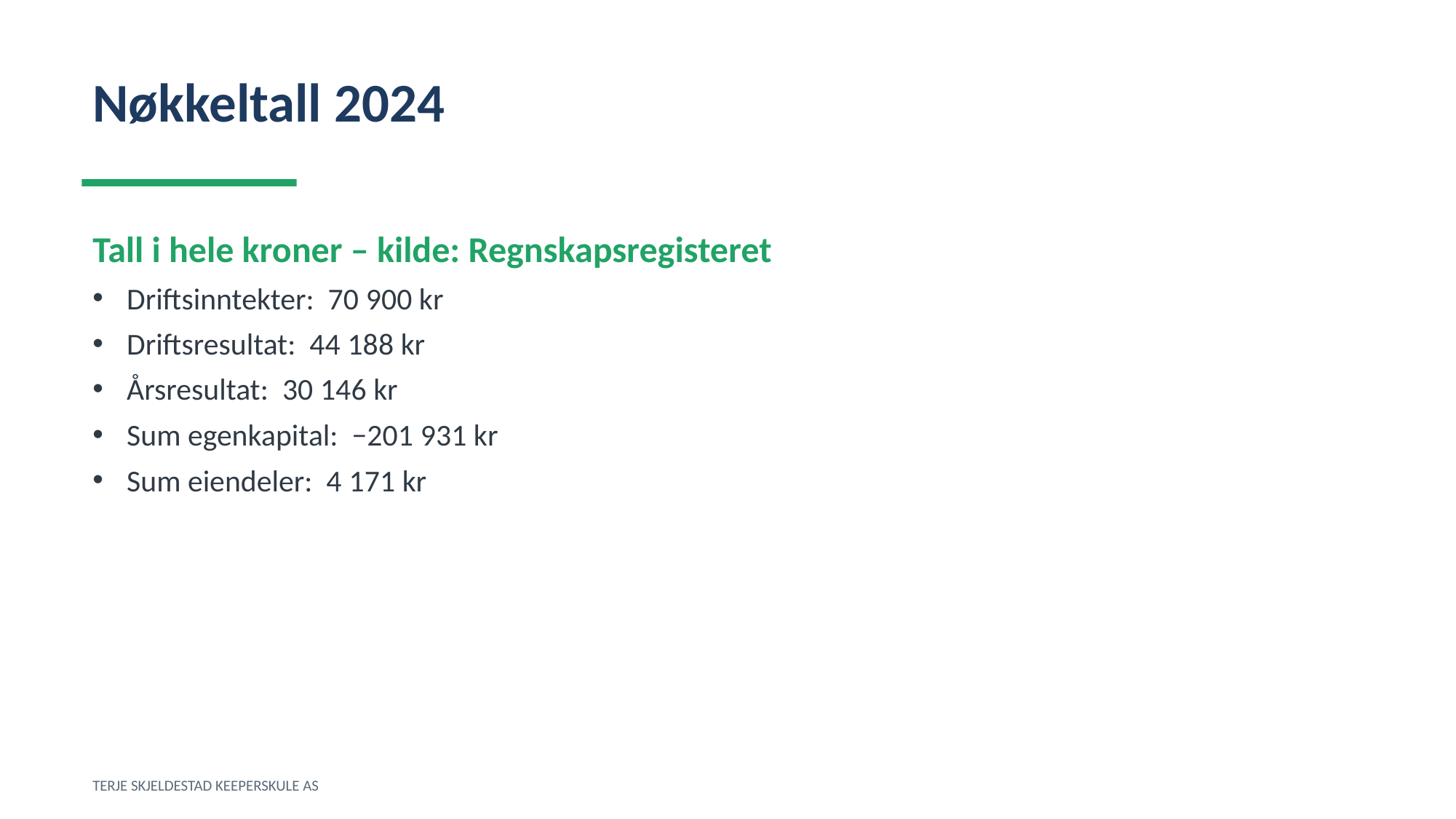

Nøkkeltall 2024

Tall i hele kroner – kilde: Regnskapsregisteret
Driftsinntekter:  70 900 kr
Driftsresultat:  44 188 kr
Årsresultat:  30 146 kr
Sum egenkapital:  −201 931 kr
Sum eiendeler:  4 171 kr
TERJE SKJELDESTAD KEEPERSKULE AS